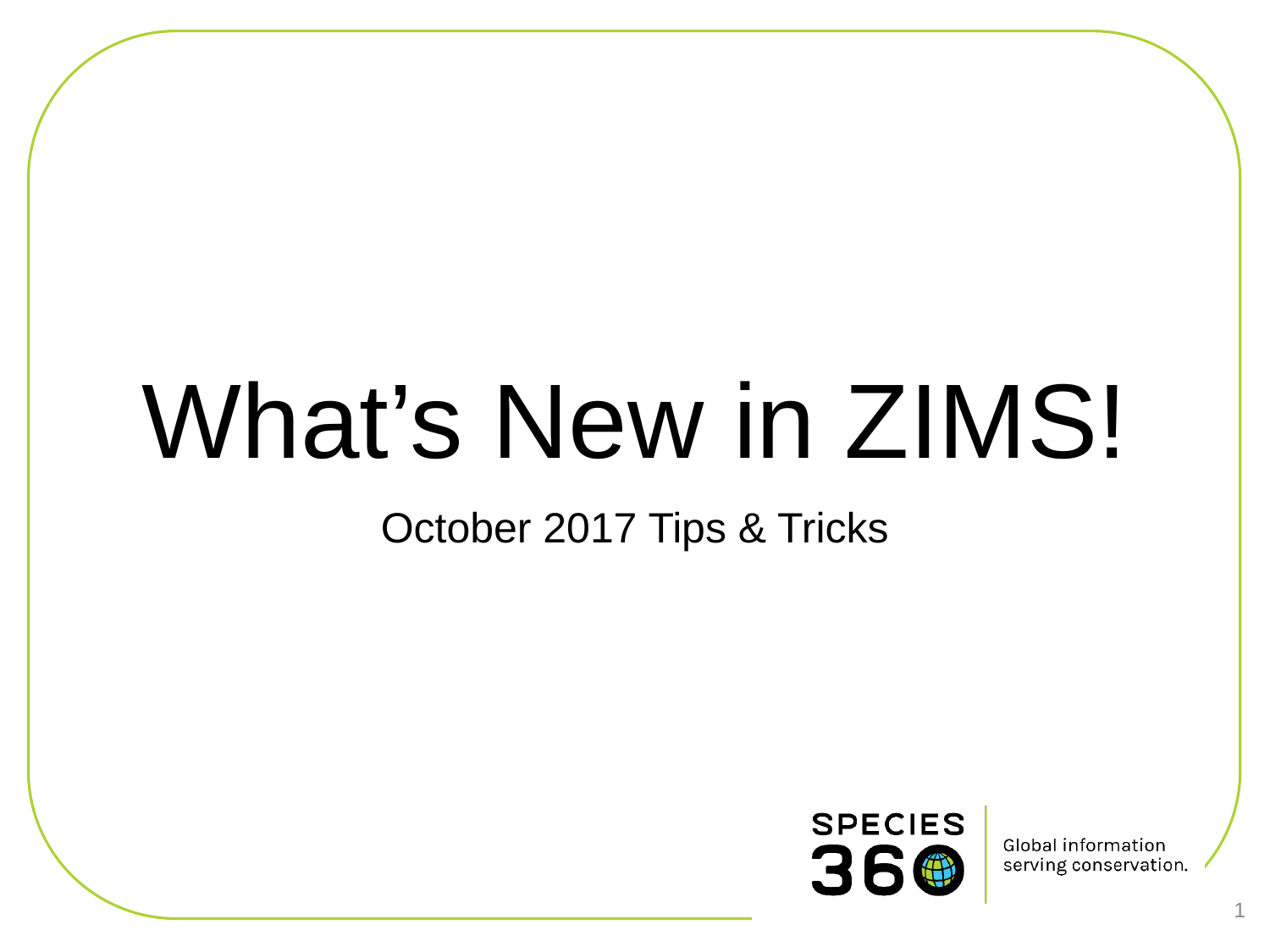

# What’s New in ZIMS!
October 2017 Tips & Tricks
1